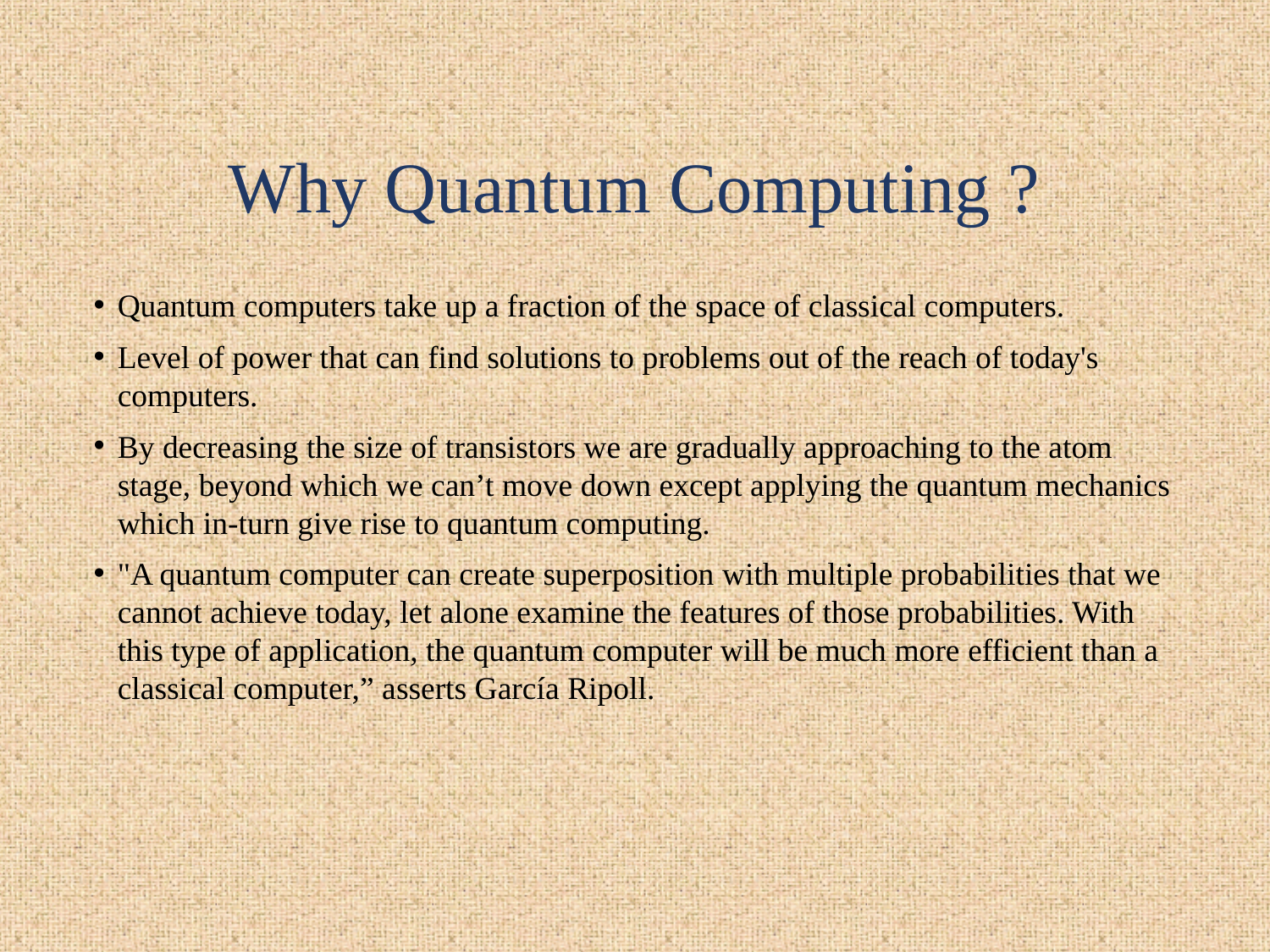

# Why Quantum Computing ?
Quantum computers take up a fraction of the space of classical computers.
Level of power that can find solutions to problems out of the reach of today's computers.
By decreasing the size of transistors we are gradually approaching to the atom stage, beyond which we can’t move down except applying the quantum mechanics which in-turn give rise to quantum computing.
"A quantum computer can create superposition with multiple probabilities that we cannot achieve today, let alone examine the features of those probabilities. With this type of application, the quantum computer will be much more efficient than a classical computer,” asserts García Ripoll.